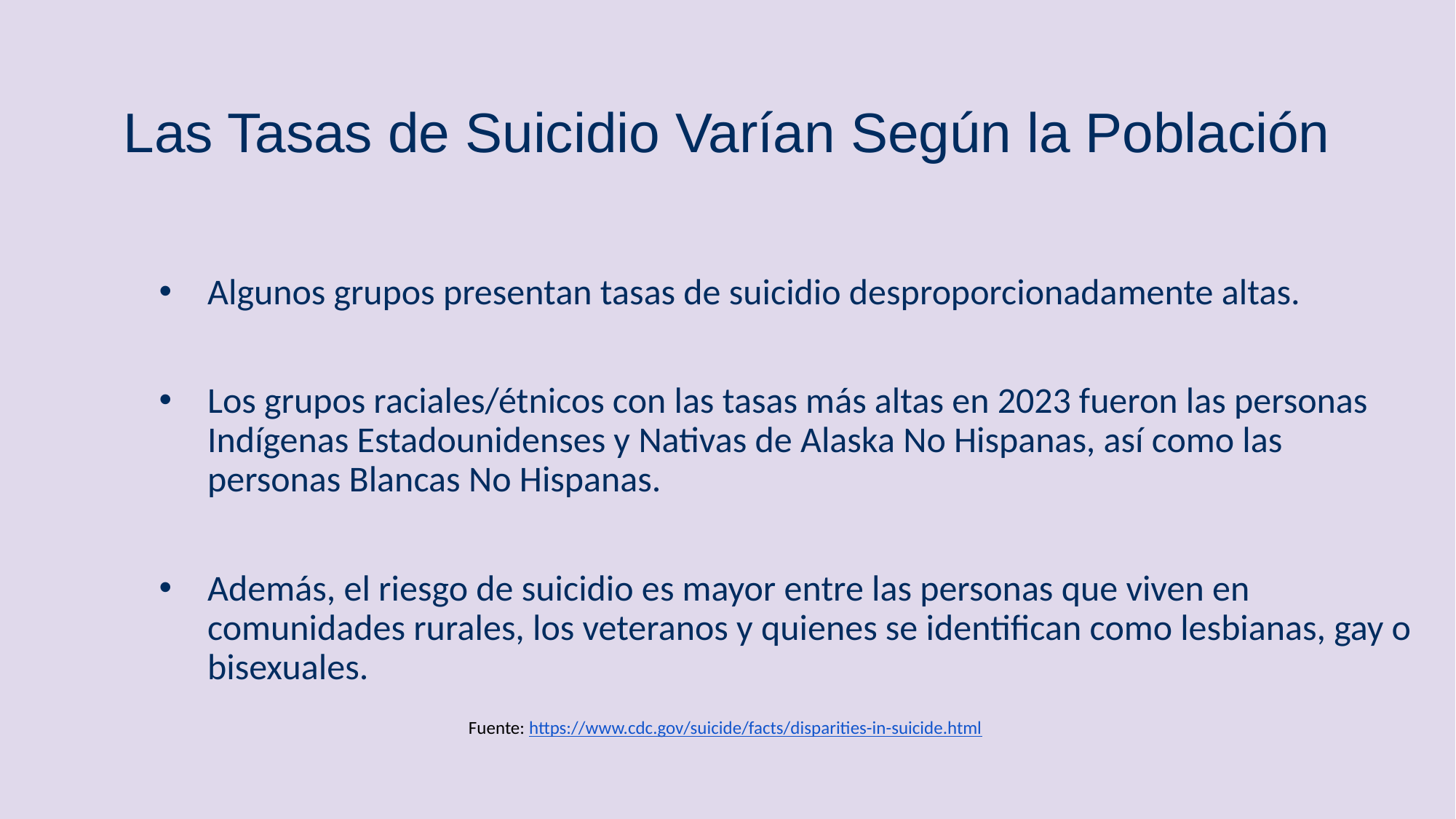

# Las Tasas de Suicidio Varían Según la Población
Algunos grupos presentan tasas de suicidio desproporcionadamente altas.

Los grupos raciales/étnicos con las tasas más altas en 2023 fueron las personas Indígenas Estadounidenses y Nativas de Alaska No Hispanas, así como las personas Blancas No Hispanas.

Además, el riesgo de suicidio es mayor entre las personas que viven en comunidades rurales, los veteranos y quienes se identifican como lesbianas, gay o bisexuales.
Fuente: https://www.cdc.gov/suicide/facts/disparities-in-suicide.html